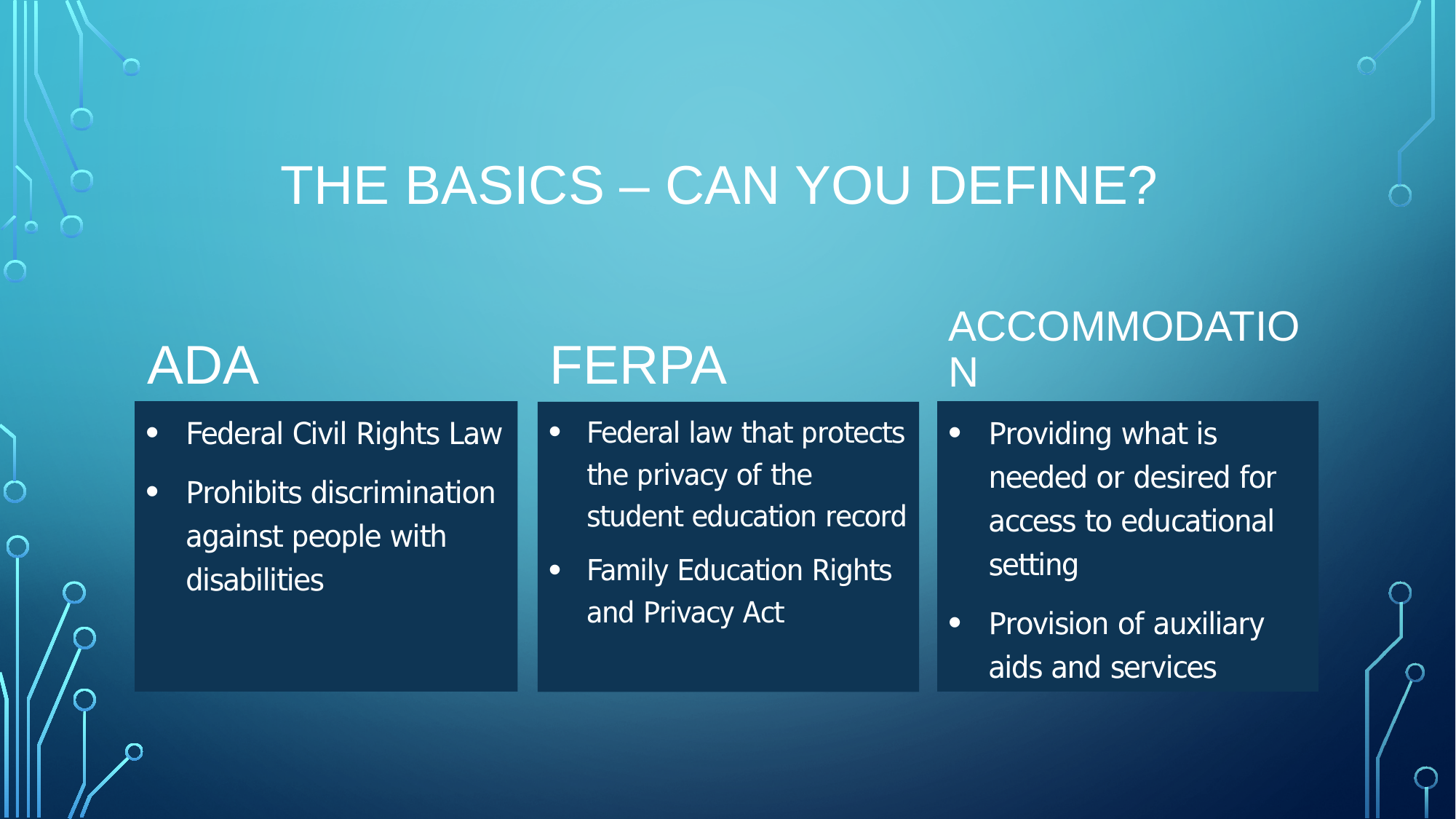

# The basics – Can you define?
Ada
Accommodation
FERPA
Federal Civil Rights Law
Prohibits discrimination against people with disabilities
Providing what is needed or desired for access to educational setting
Provision of auxiliary aids and services

Federal law that protects the privacy of the student education record
Family Education Rights and Privacy Act